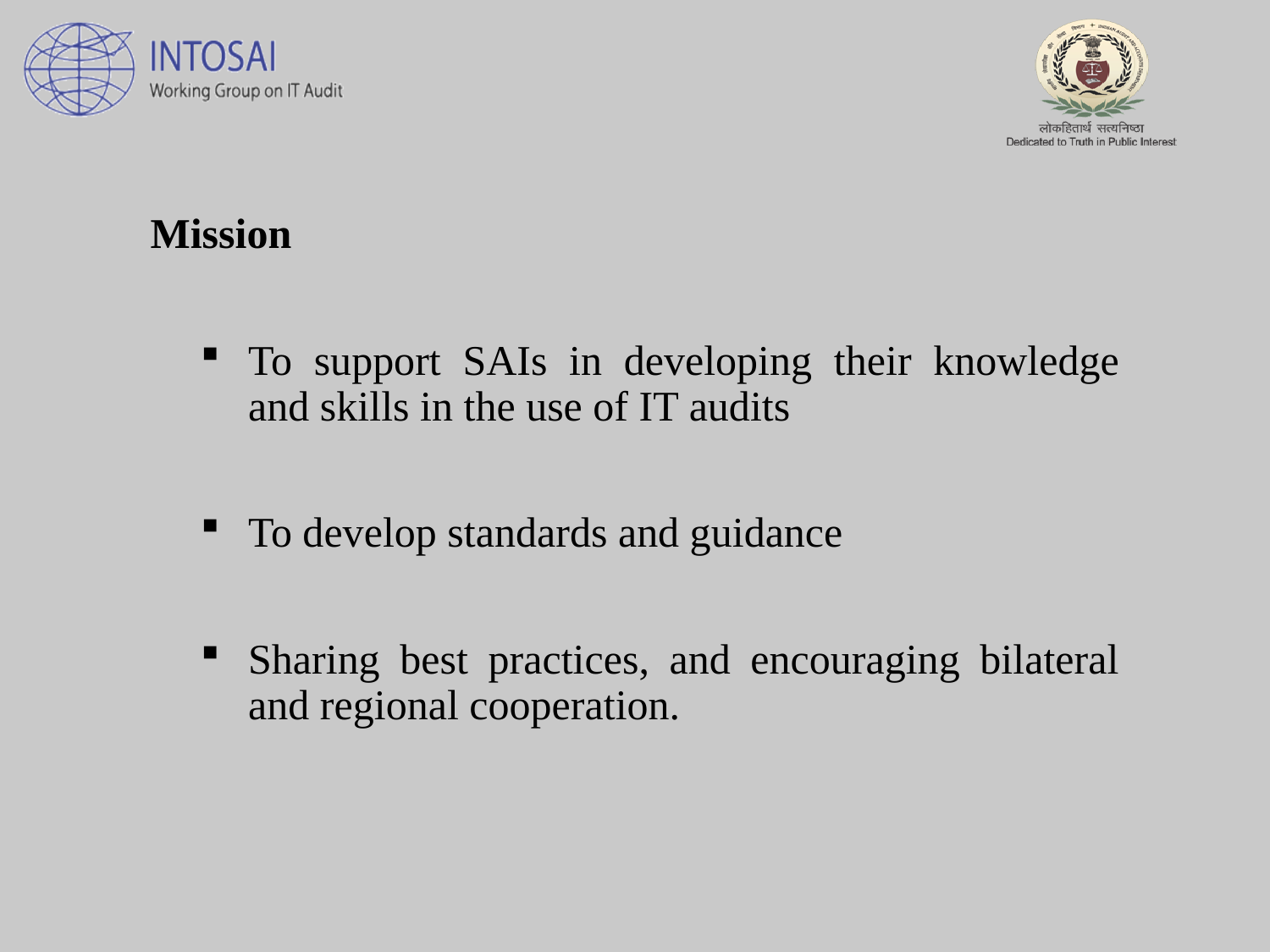

Mission

To support SAIs in developing their knowledge and skills in the use of IT audits

To develop standards and guidance

Sharing best practices, and encouraging bilateral and regional cooperation.